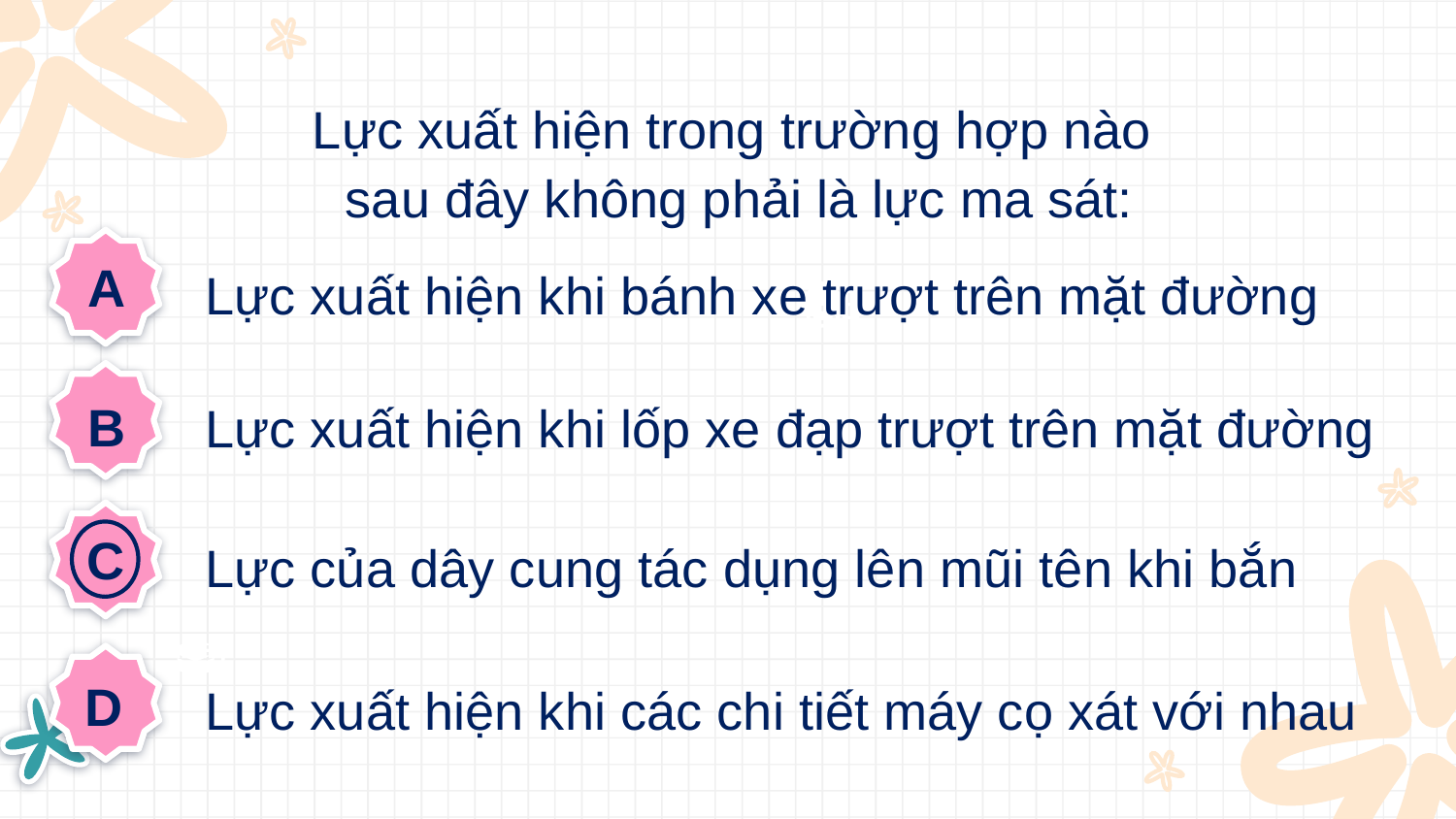

Lực xuất hiện trong trường hợp nào
 sau đây không phải là lực ma sát:

A
Lực xuất hiện khi bánh xe trượt trên mặt đường

Lực xuất hiện khi lốp xe đạp trượt trên mặt đường
B

C

Lực của dây cung tác dụng lên mũi tên khi bắn

Lực xuất hiện khi các chi tiết máy cọ xát với nhau
D